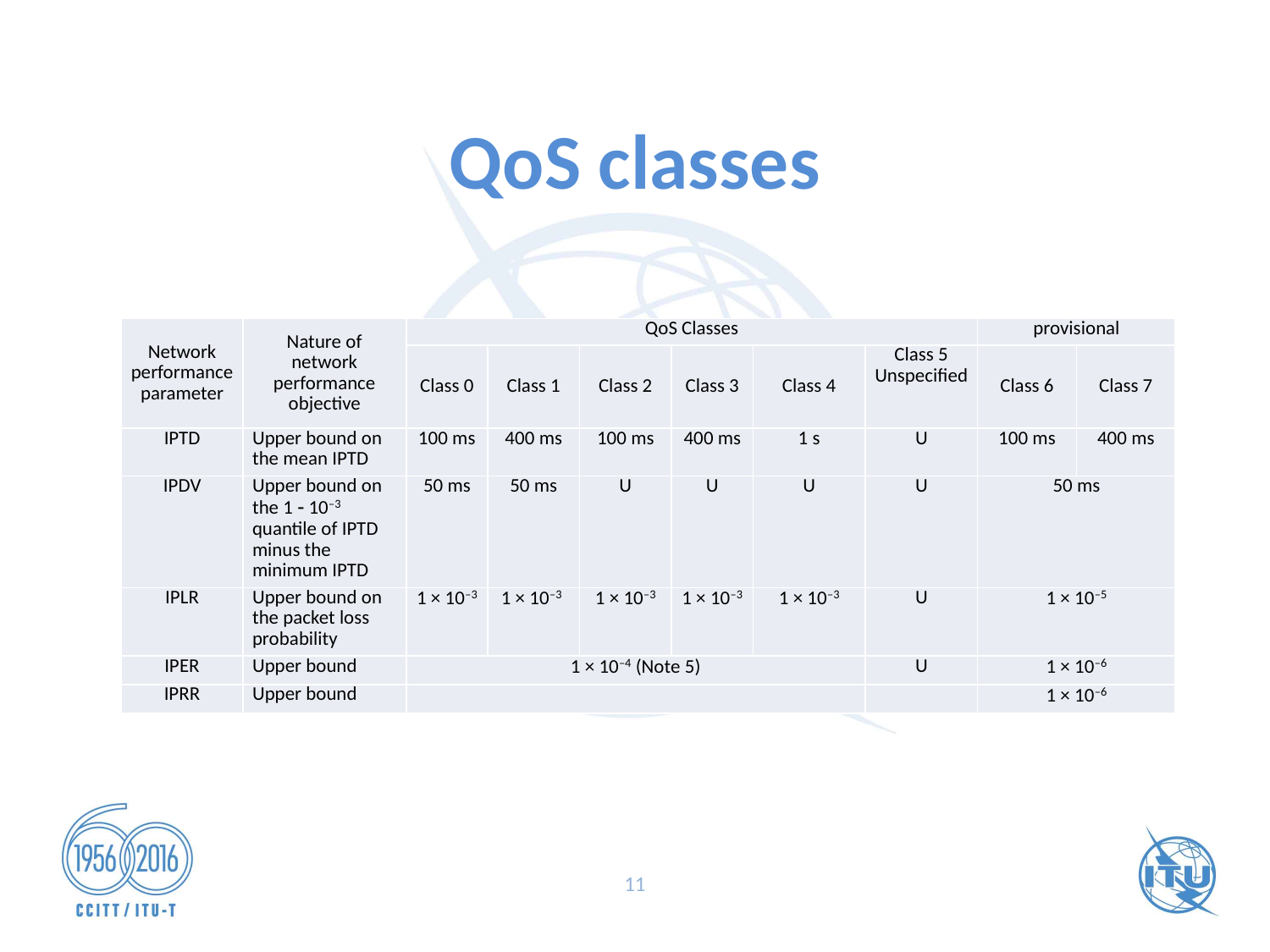

# QoS classes
| Network performance parameter | Nature of network performance objective | QoS Classes |  |  |  |  |  | provisional |  |
| --- | --- | --- | --- | --- | --- | --- | --- | --- | --- |
|  |  | Class 0 | Class 1 | Class 2 | Class 3 | Class 4 | Class 5 Unspecified | Class 6 | Class 7 |
| IPTD | Upper bound on the mean IPTD | 100 ms | 400 ms | 100 ms | 400 ms | 1 s | U | 100 ms | 400 ms |
| IPDV | Upper bound on the 1 − 10–3 quantile of IPTD minus the minimum IPTD | 50 ms | 50 ms | U | U | U | U | 50 ms |  |
| IPLR | Upper bound on the packet loss probability | 1 × 10–3 | 1 × 10–3 | 1 × 10–3 | 1 × 10–3 | 1 × 10–3 | U | 1 × 10–5 |  |
| IPER | Upper bound | 1 × 10–4 (Note 5) |  |  |  |  | U | 1 × 10–6 |  |
| IPRR | Upper bound |  |  |  |  |  |  | 1 × 10–6 |  |
11